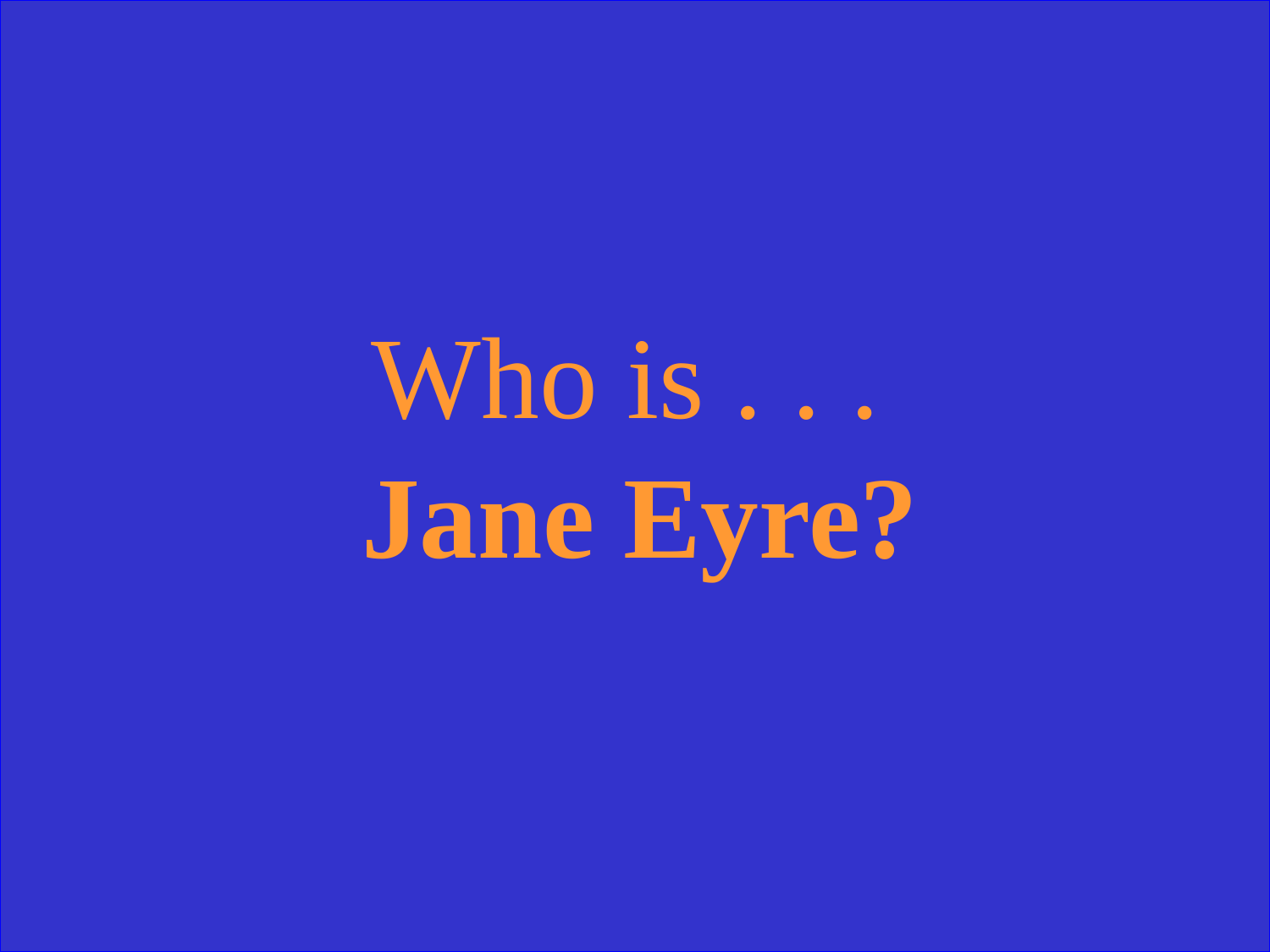

Who is . . .
Jane Eyre?